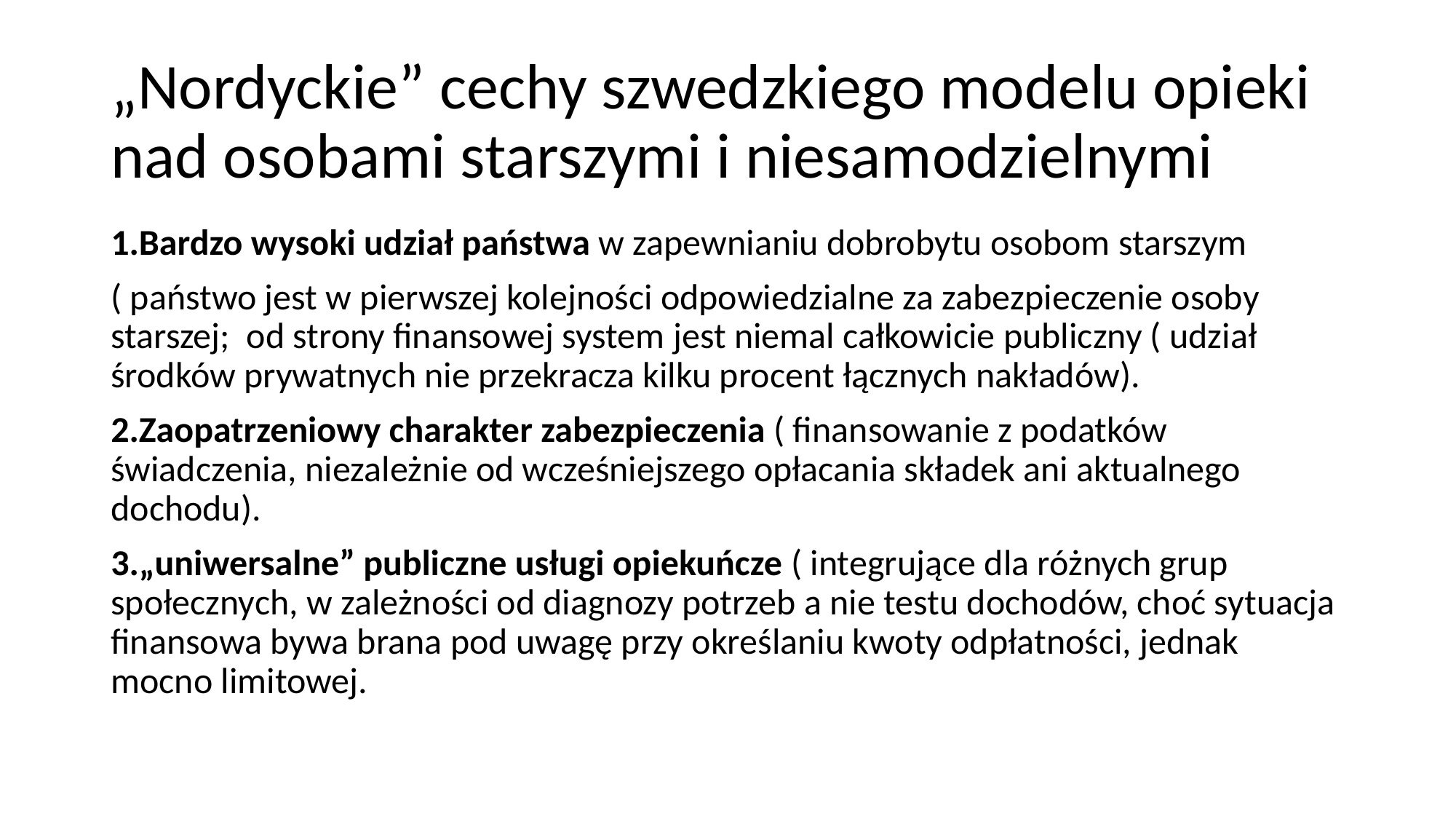

# „Nordyckie” cechy szwedzkiego modelu opieki nad osobami starszymi i niesamodzielnymi
1.Bardzo wysoki udział państwa w zapewnianiu dobrobytu osobom starszym
( państwo jest w pierwszej kolejności odpowiedzialne za zabezpieczenie osoby starszej;  od strony finansowej system jest niemal całkowicie publiczny ( udział środków prywatnych nie przekracza kilku procent łącznych nakładów).
2.Zaopatrzeniowy charakter zabezpieczenia ( finansowanie z podatków świadczenia, niezależnie od wcześniejszego opłacania składek ani aktualnego dochodu).
3.„uniwersalne” publiczne usługi opiekuńcze ( integrujące dla różnych grup społecznych, w zależności od diagnozy potrzeb a nie testu dochodów, choć sytuacja finansowa bywa brana pod uwagę przy określaniu kwoty odpłatności, jednak mocno limitowej.